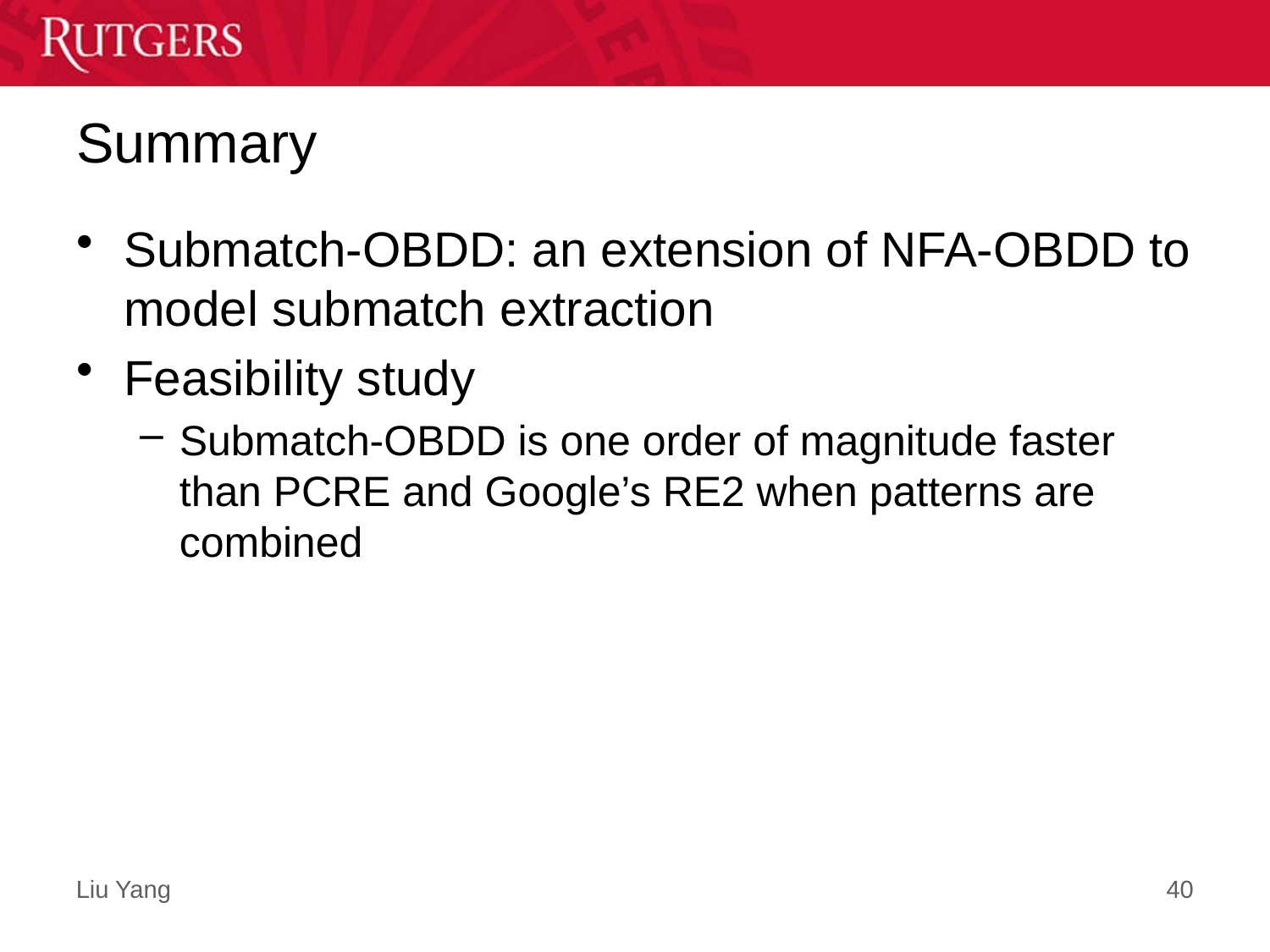

# Summary
Submatch-OBDD: an extension of NFA-OBDD to model submatch extraction
Feasibility study
Submatch-OBDD is one order of magnitude faster than PCRE and Google’s RE2 when patterns are combined

40